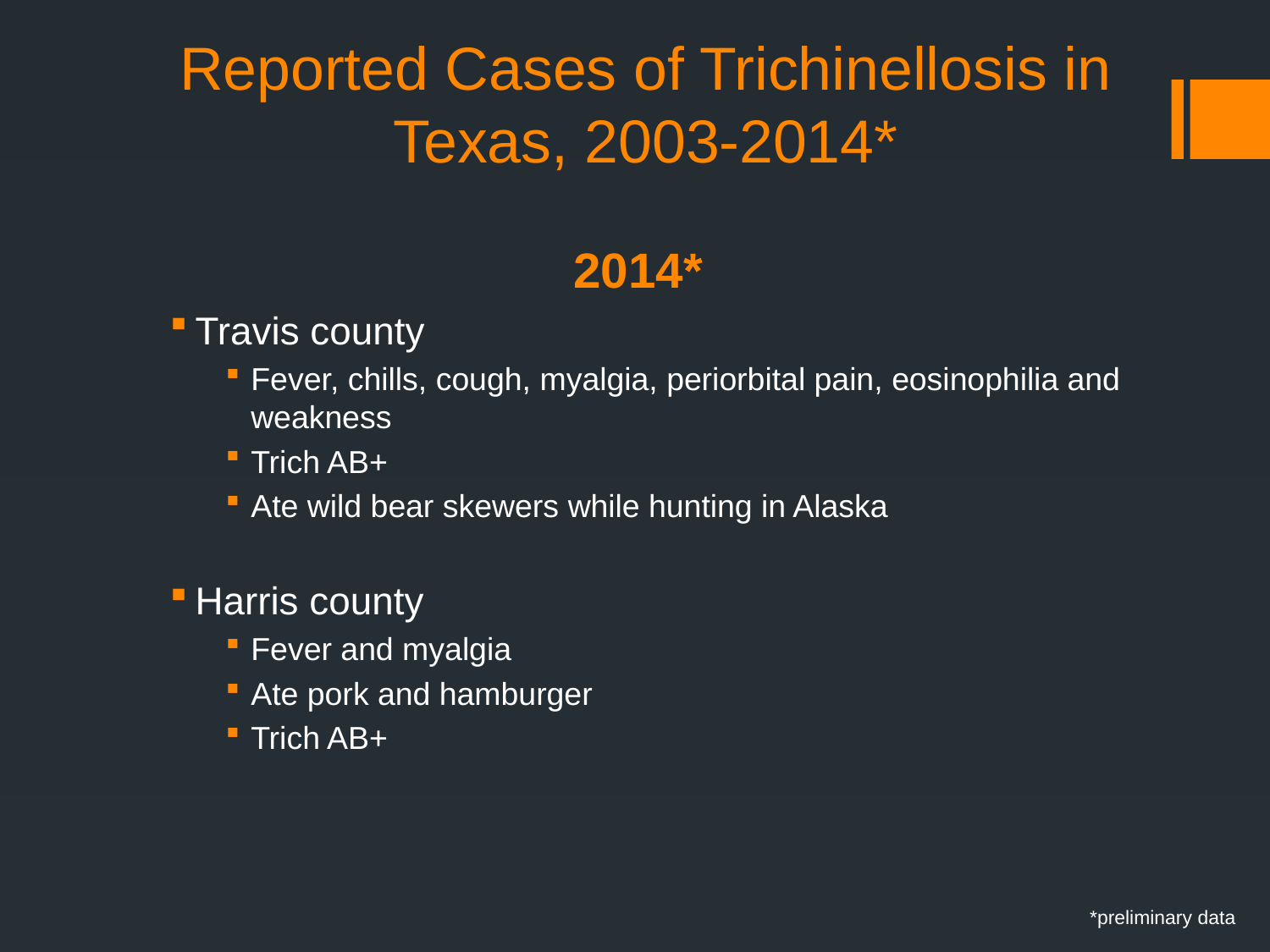

# Reported Cases of Trichinellosis in Texas, 2003-2014*
2014*
Travis county
Fever, chills, cough, myalgia, periorbital pain, eosinophilia and weakness
Trich AB+
Ate wild bear skewers while hunting in Alaska

Harris county
Fever and myalgia
Ate pork and hamburger
Trich AB+

*preliminary data